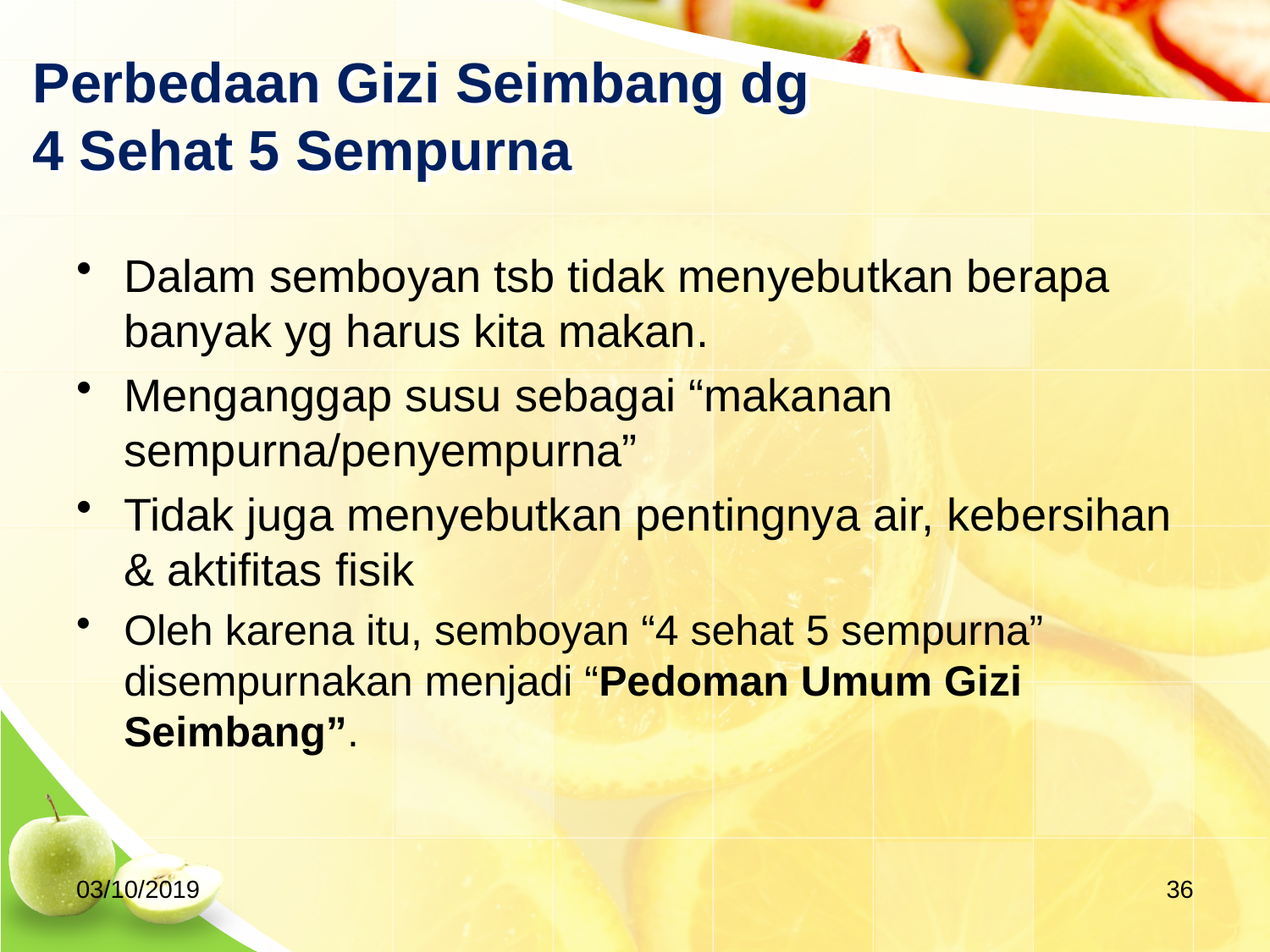

# Perbedaan Gizi Seimbang dg 4 Sehat 5 Sempurna
Dalam semboyan tsb tidak menyebutkan berapa banyak yg harus kita makan.
Menganggap susu sebagai “makanan sempurna/penyempurna”
Tidak juga menyebutkan pentingnya air, kebersihan & aktifitas fisik
Oleh karena itu, semboyan “4 sehat 5 sempurna” disempurnakan menjadi “Pedoman Umum Gizi Seimbang”.

03/10/2019
36